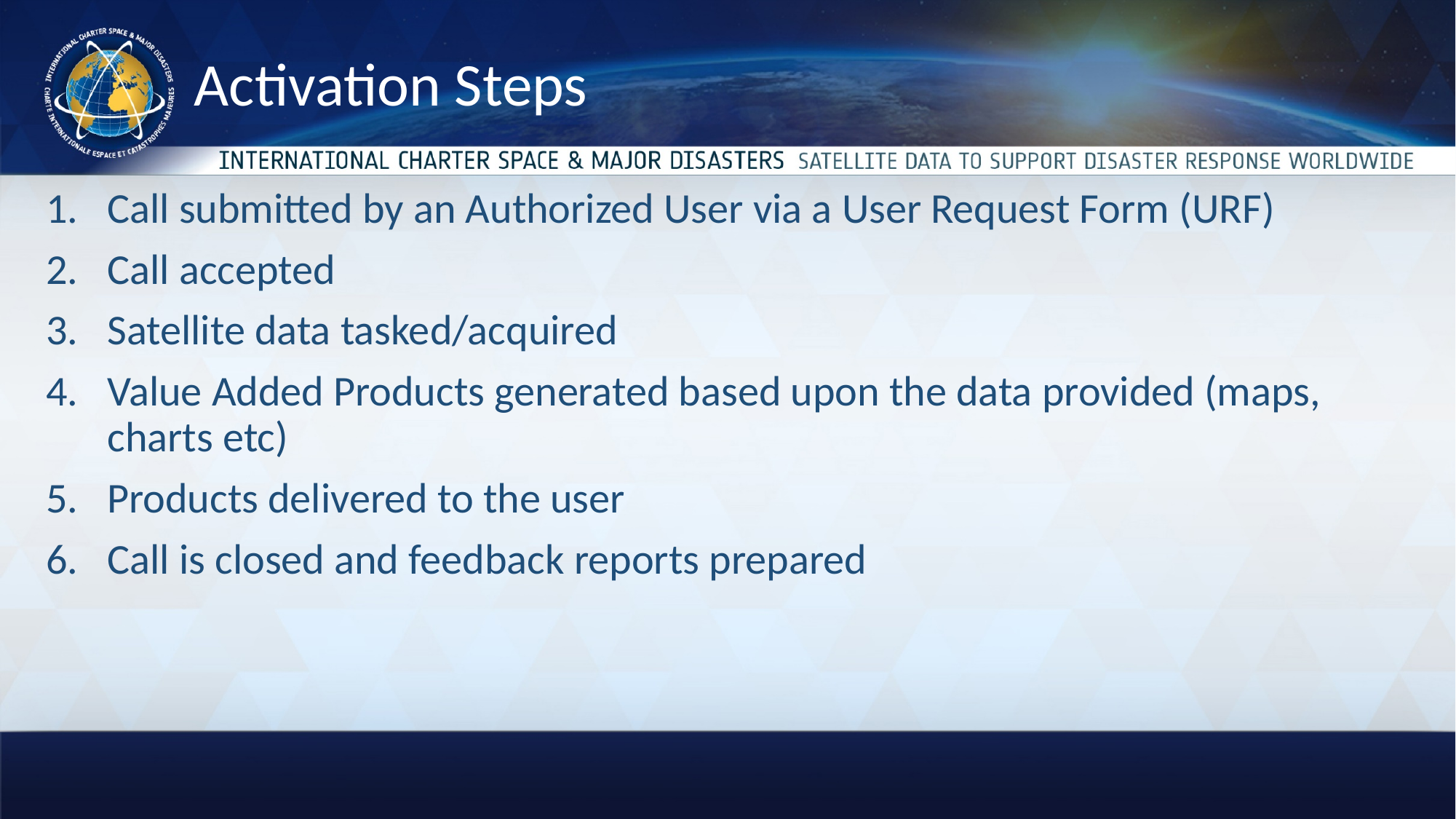

# Activation Steps
Call submitted by an Authorized User via a User Request Form (URF)
Call accepted
Satellite data tasked/acquired
Value Added Products generated based upon the data provided (maps, charts etc)
Products delivered to the user
Call is closed and feedback reports prepared